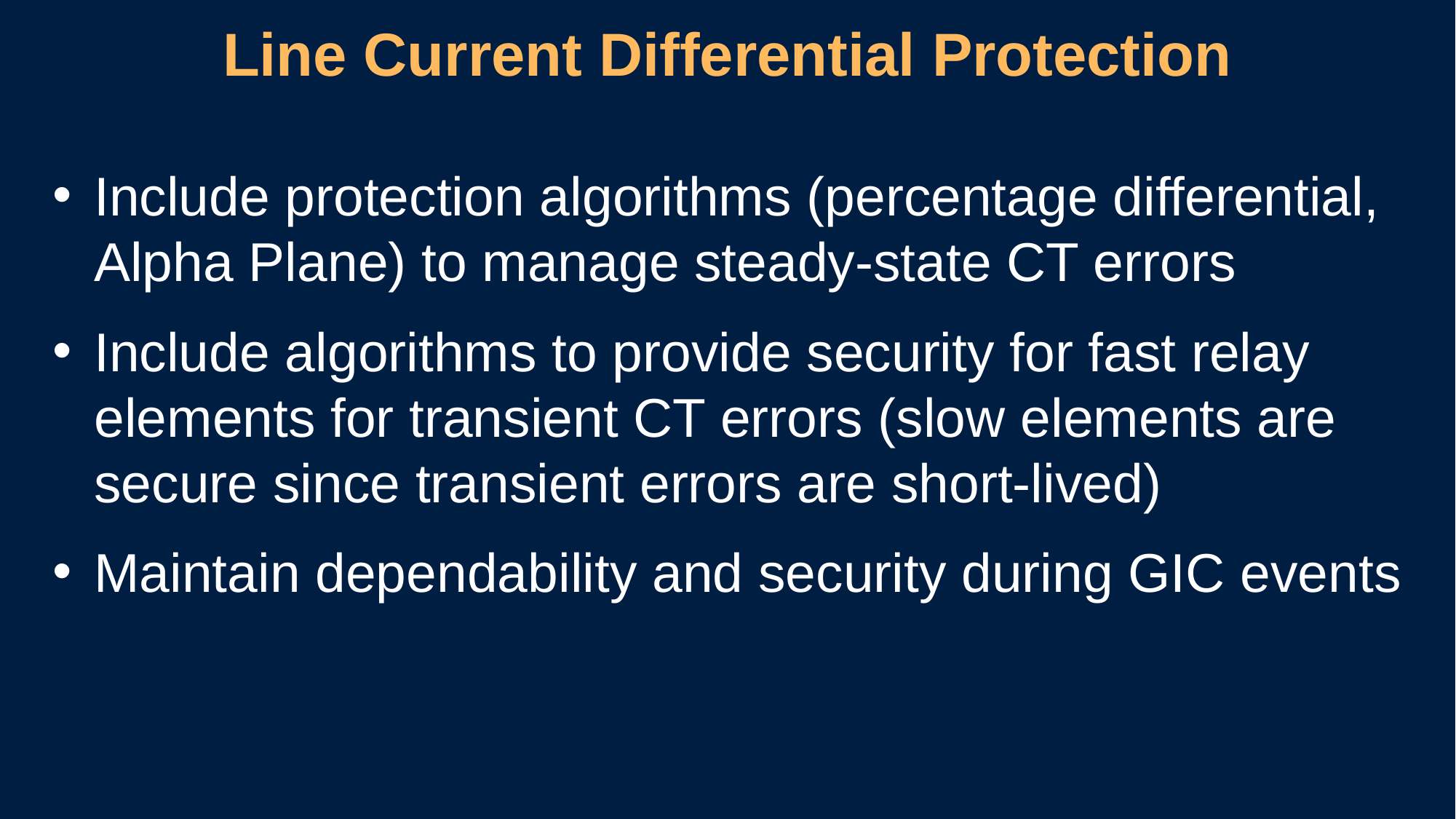

# Line Current Differential Protection
Include protection algorithms (percentage differential, Alpha Plane) to manage steady-state CT errors
Include algorithms to provide security for fast relay elements for transient CT errors (slow elements are secure since transient errors are short-lived)
Maintain dependability and security during GIC events